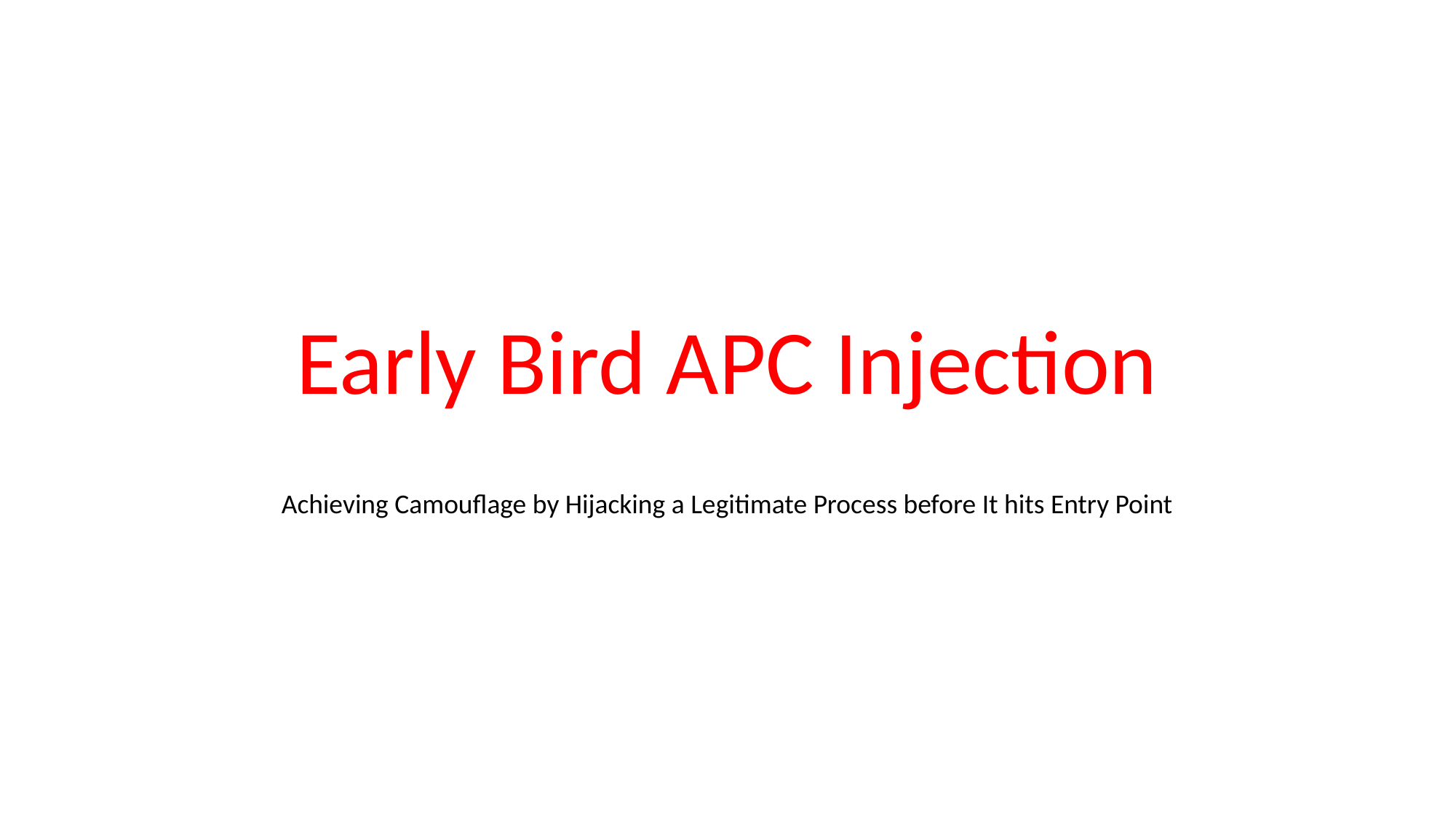

# Early Bird APC Injection
Achieving Camouflage by Hijacking a Legitimate Process before It hits Entry Point